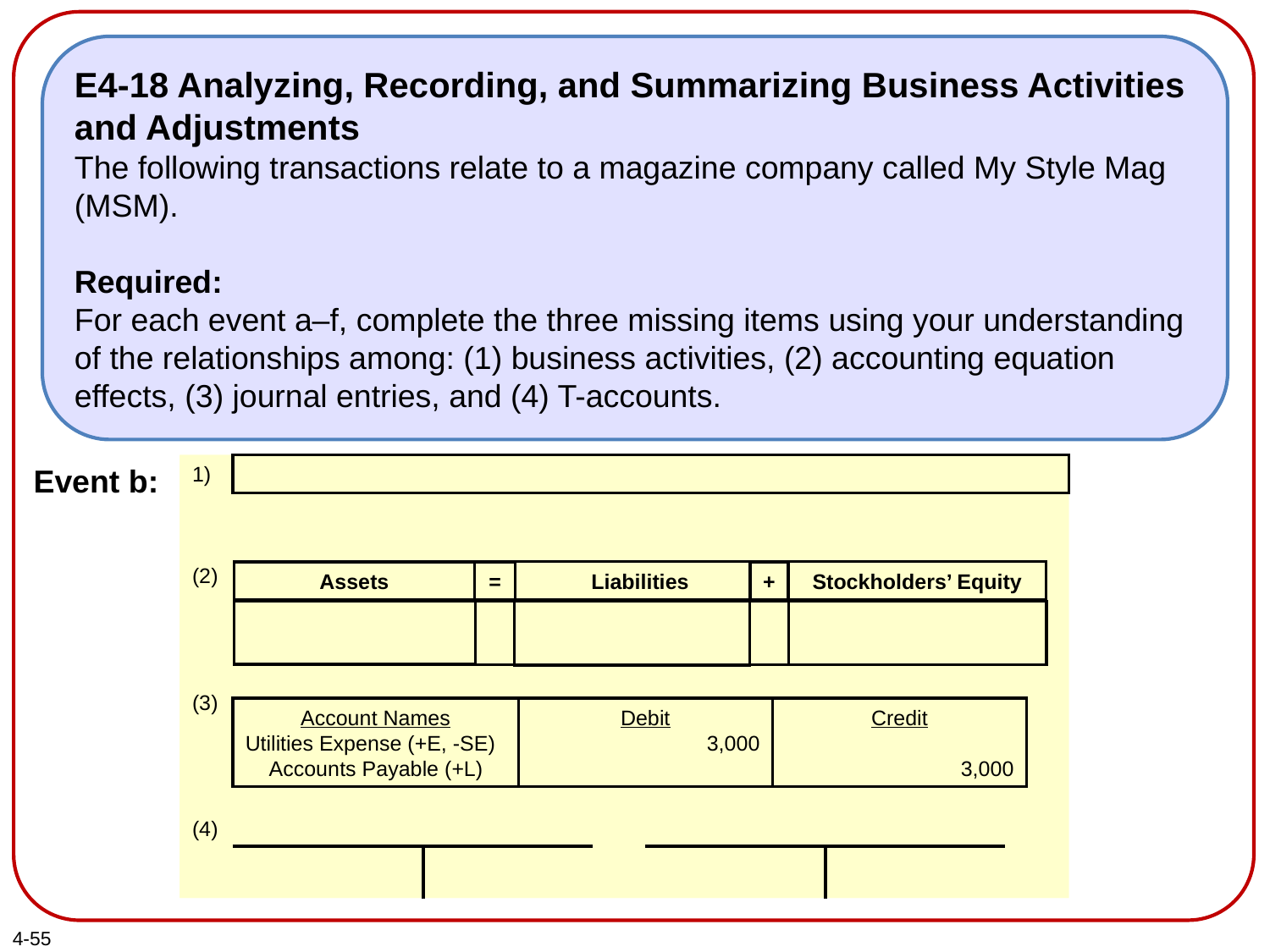

E4-18 Analyzing, Recording, and Summarizing Business Activities and Adjustments
The following transactions relate to a magazine company called My Style Mag (MSM).

Required:
For each event a–f, complete the three missing items using your understanding of the relationships among: (1) business activities, (2) accounting equation effects, (3) journal entries, and (4) T-accounts.
Event b:
1)

(2)

(3)

(4)

MSM owes $3,000 for utilities used during the period.
Liabilities
Assets
=
Stockholders’ Equity
+
Accounts Payable
      +$3,000

Utilities Expense (+E)
      -$3,000

Account Names
Utilities Expense (+E, -SE)
   Accounts Payable (+L)
Debit
3,000

Credit

3,000
Accounts Payable
Utilities Expense

3,000
3,000

1)

(2)

(3)

(4)

Liabilities
Assets
=
Stockholders’ Equity
+

Account Names
Utilities Expense (+E, -SE)
    Accounts Payable (+L)
Debit
3,000

Credit

3,000